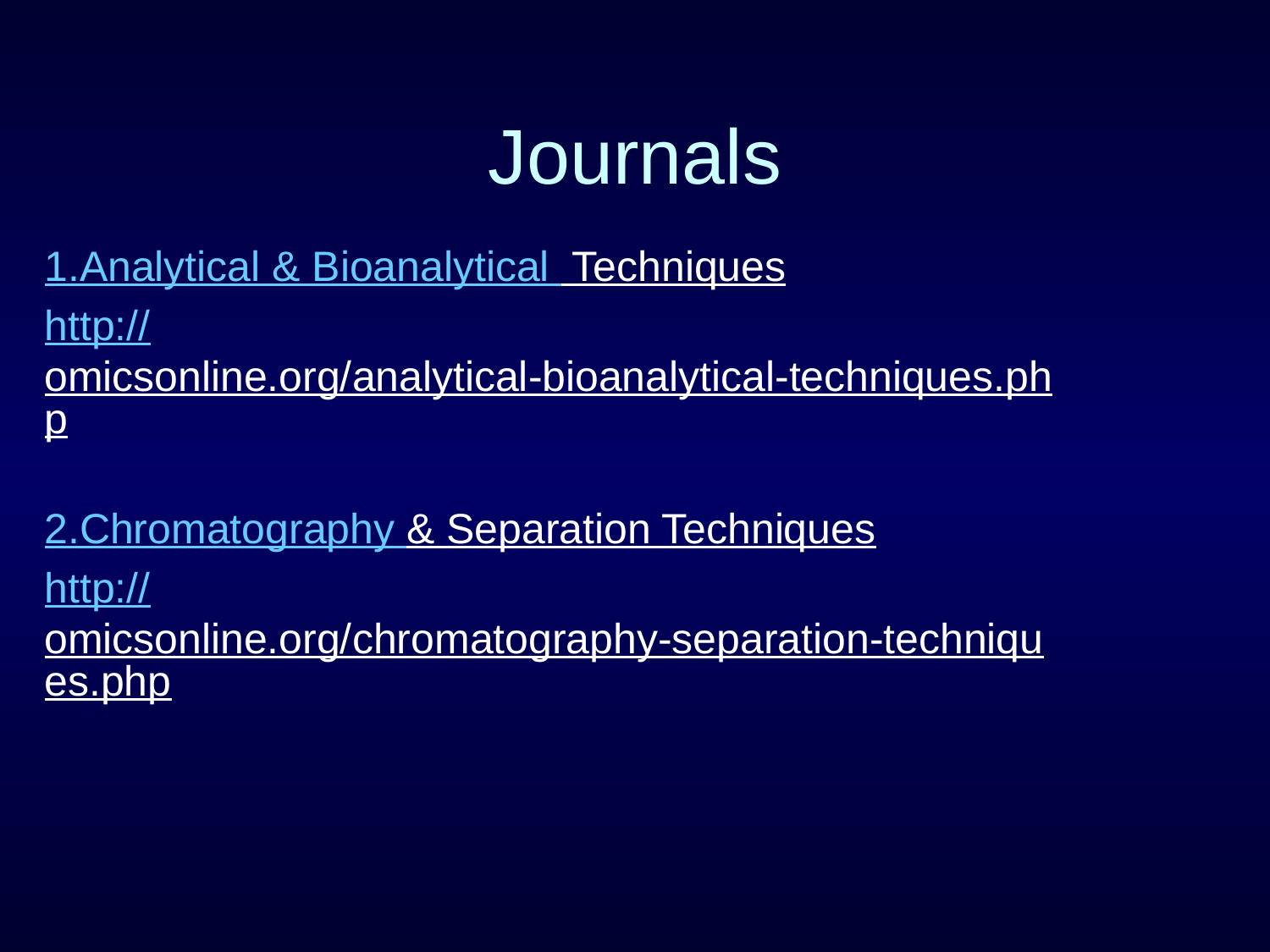

# Journals
1.Analytical & Bioanalytical  Techniques
http://omicsonline.org/analytical-bioanalytical-techniques.php
2.Chromatography & Separation Techniques
http://omicsonline.org/chromatography-separation-techniques.php